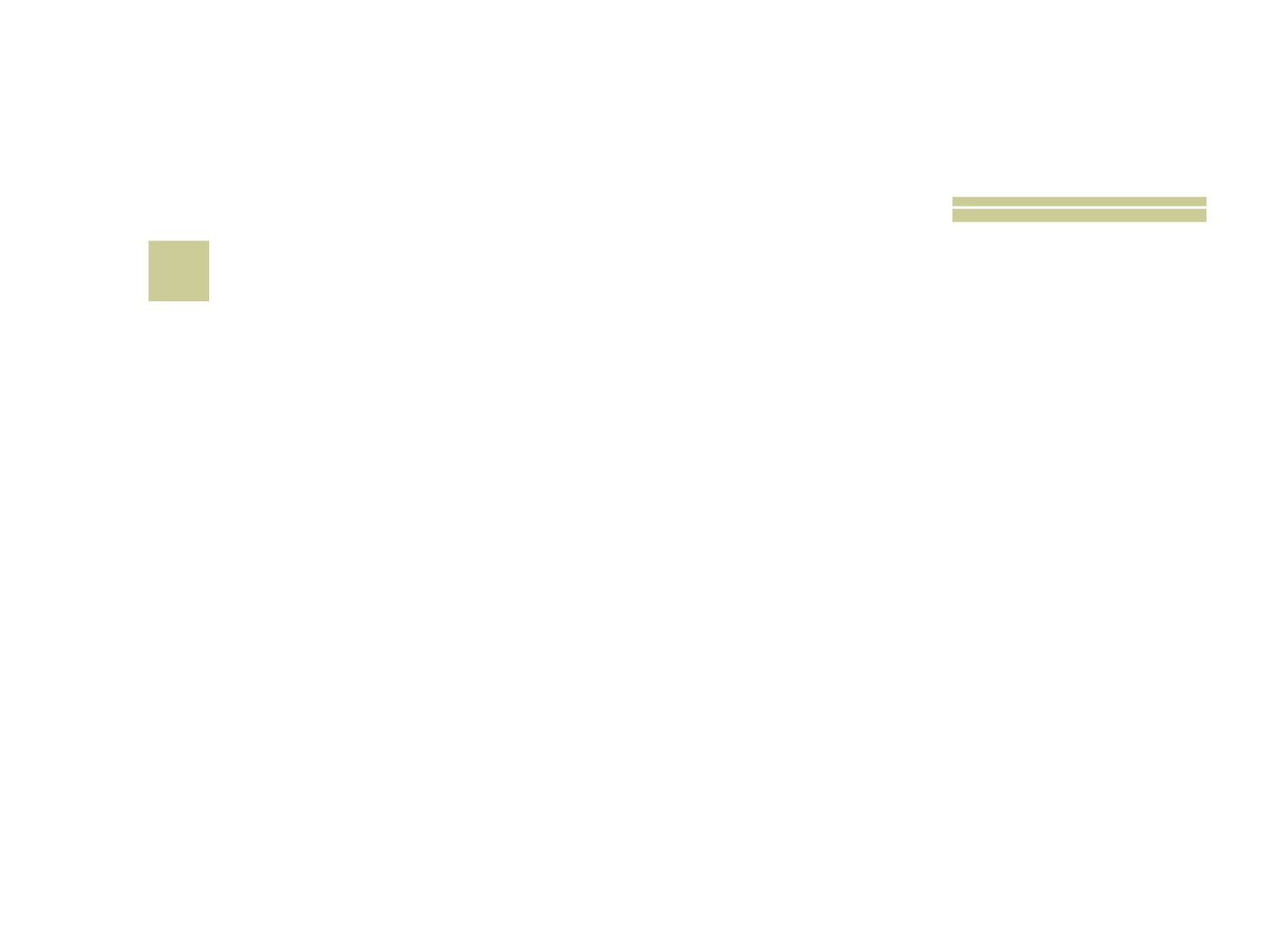

# 5
 É a maior e mais importante ilha da POLINÉSIA FRANCESA?